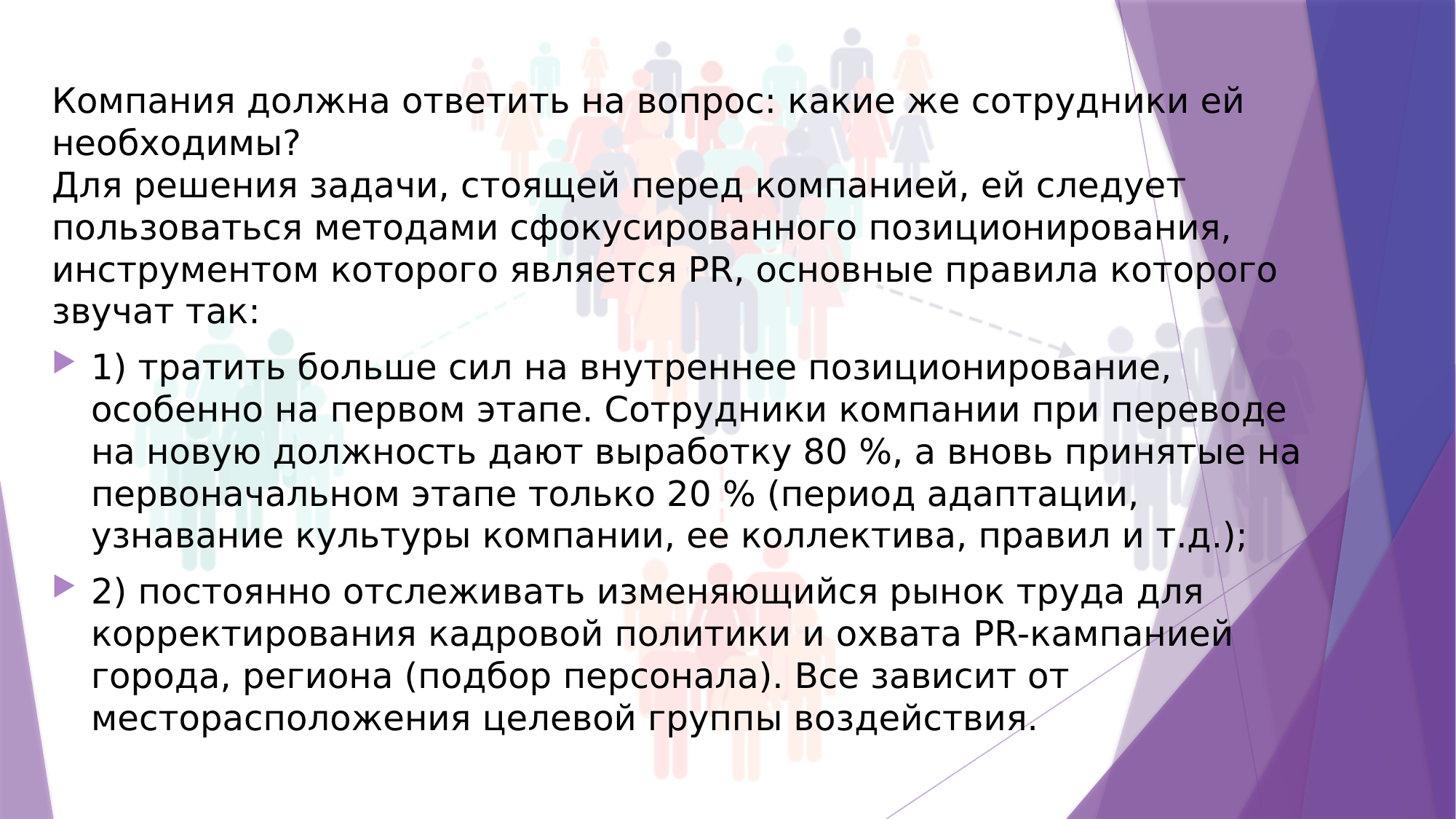

Компания должна ответить на вопрос: какие же сотрудники ей необходимы?
Для решения задачи, стоящей перед компанией, ей следует пользоваться методами сфокусированного позиционирования, инструментом которого является PR, основные правила которого звучат так:
1) тратить больше сил на внутреннее позиционирование, особенно на первом этапе. Сотрудники компании при переводе на новую должность дают выработку 80 %, а вновь принятые на первоначальном этапе только 20 % (период адаптации, узнавание культуры компании, ее коллектива, правил и т.д.);
2) постоянно отслеживать изменяющийся рынок труда для корректирования кадровой политики и охвата PR-кампанией города, региона (подбор персонала). Все зависит от месторасположения целевой группы воздействия.